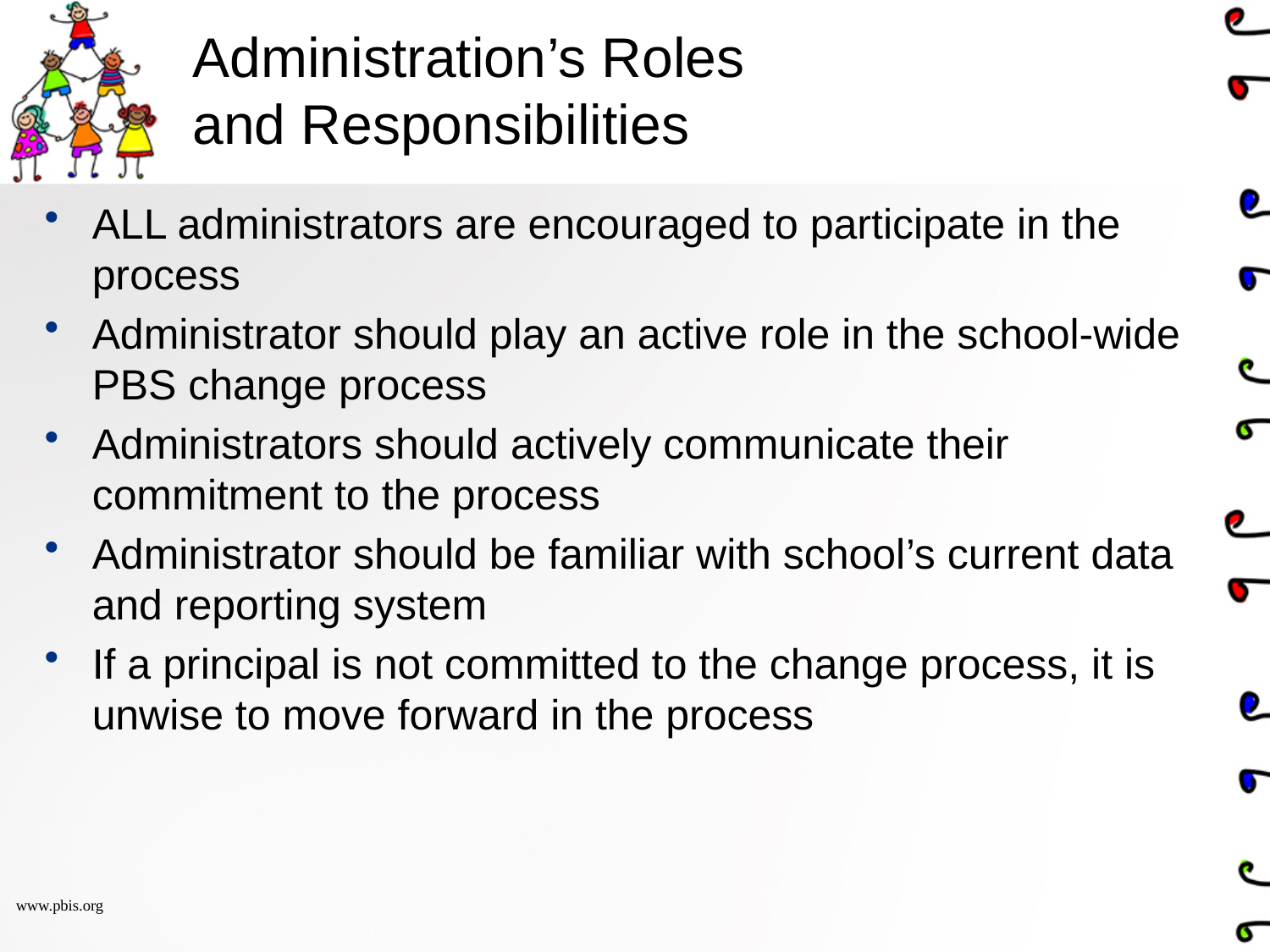

# Administration’s Roles and Responsibilities
ALL administrators are encouraged to participate in the process
Administrator should play an active role in the school-wide PBS change process
Administrators should actively communicate their commitment to the process
Administrator should be familiar with school’s current data and reporting system
If a principal is not committed to the change process, it is unwise to move forward in the process
www.pbis.org